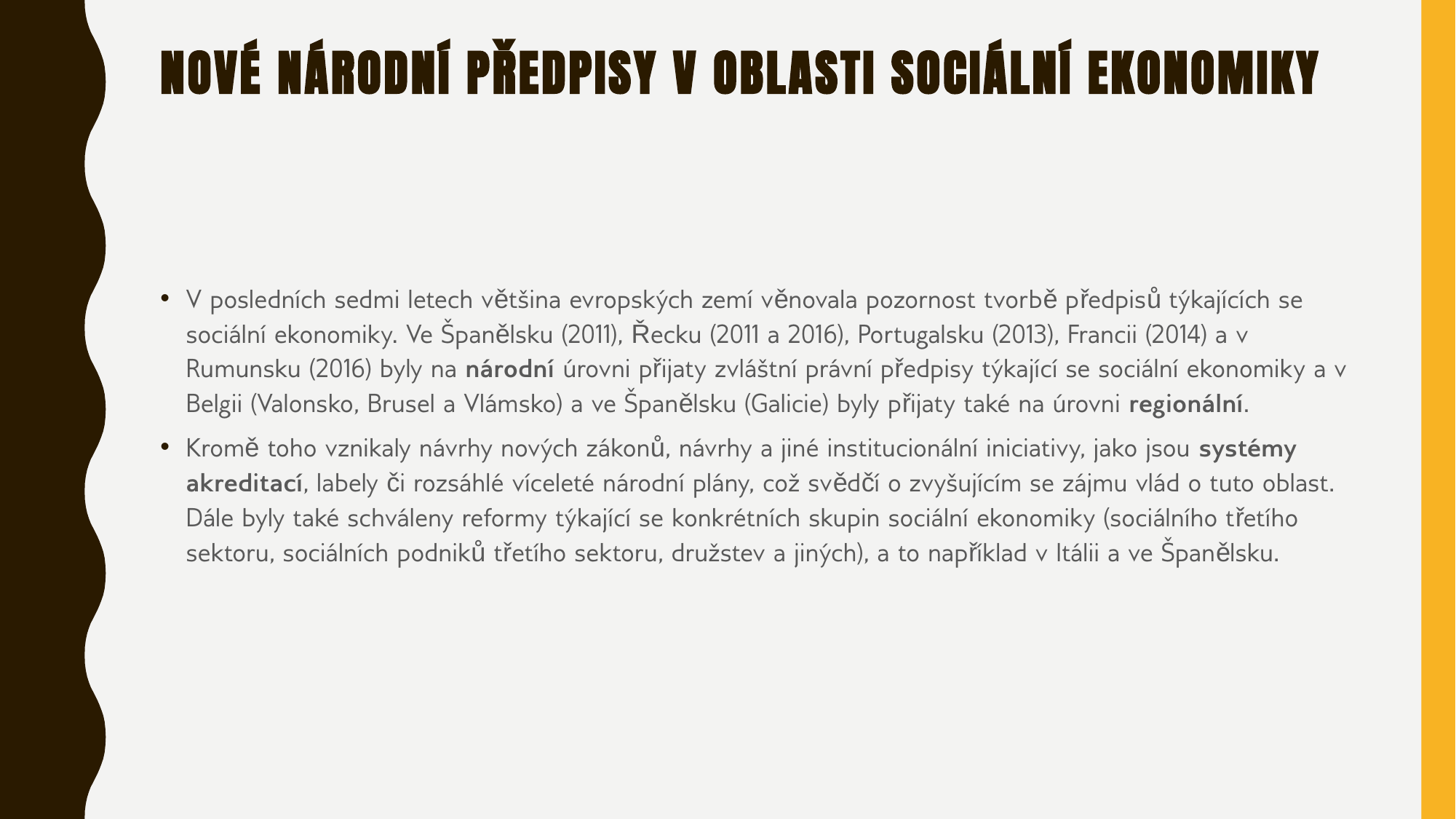

# Nové národní předpisy v oblasti sociální ekonomiky
V posledních sedmi letech většina evropských zemí věnovala pozornost tvorbě předpisů týkajících se sociální ekonomiky. Ve Španělsku (2011), Řecku (2011 a 2016), Portugalsku (2013), Francii (2014) a v Rumunsku (2016) byly na národní úrovni přijaty zvláštní právní předpisy týkající se sociální ekonomiky a v Belgii (Valonsko, Brusel a Vlámsko) a ve Španělsku (Galicie) byly přijaty také na úrovni regionální.
Kromě toho vznikaly návrhy nových zákonů, návrhy a jiné institucionální iniciativy, jako jsou systémy akreditací, labely či rozsáhlé víceleté národní plány, což svědčí o zvyšujícím se zájmu vlád o tuto oblast. Dále byly také schváleny reformy týkající se konkrétních skupin sociální ekonomiky (sociálního třetího sektoru, sociálních podniků třetího sektoru, družstev a jiných), a to například v Itálii a ve Španělsku.